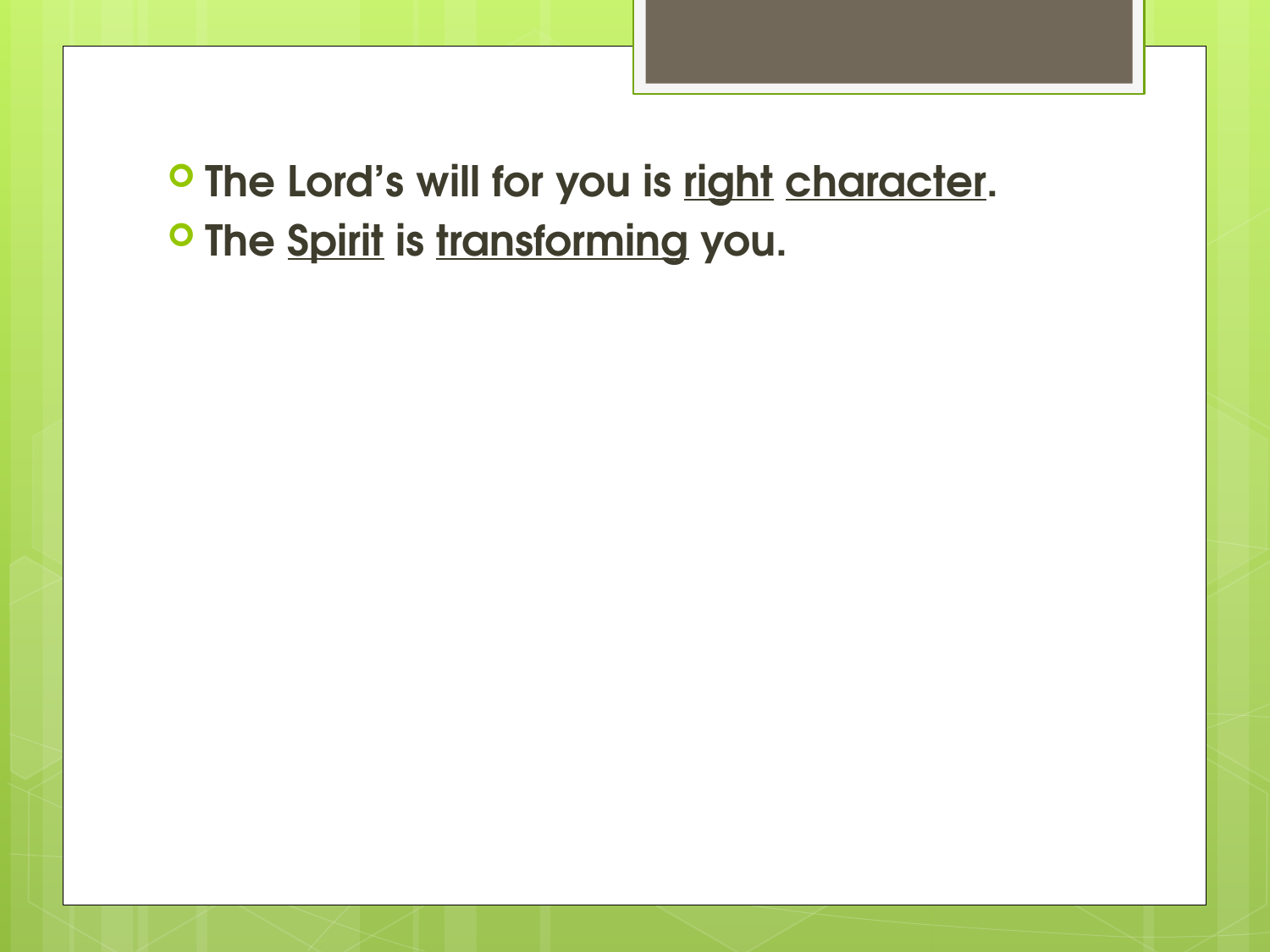

#
The Lord’s will for you is right character.
The Spirit is transforming you.